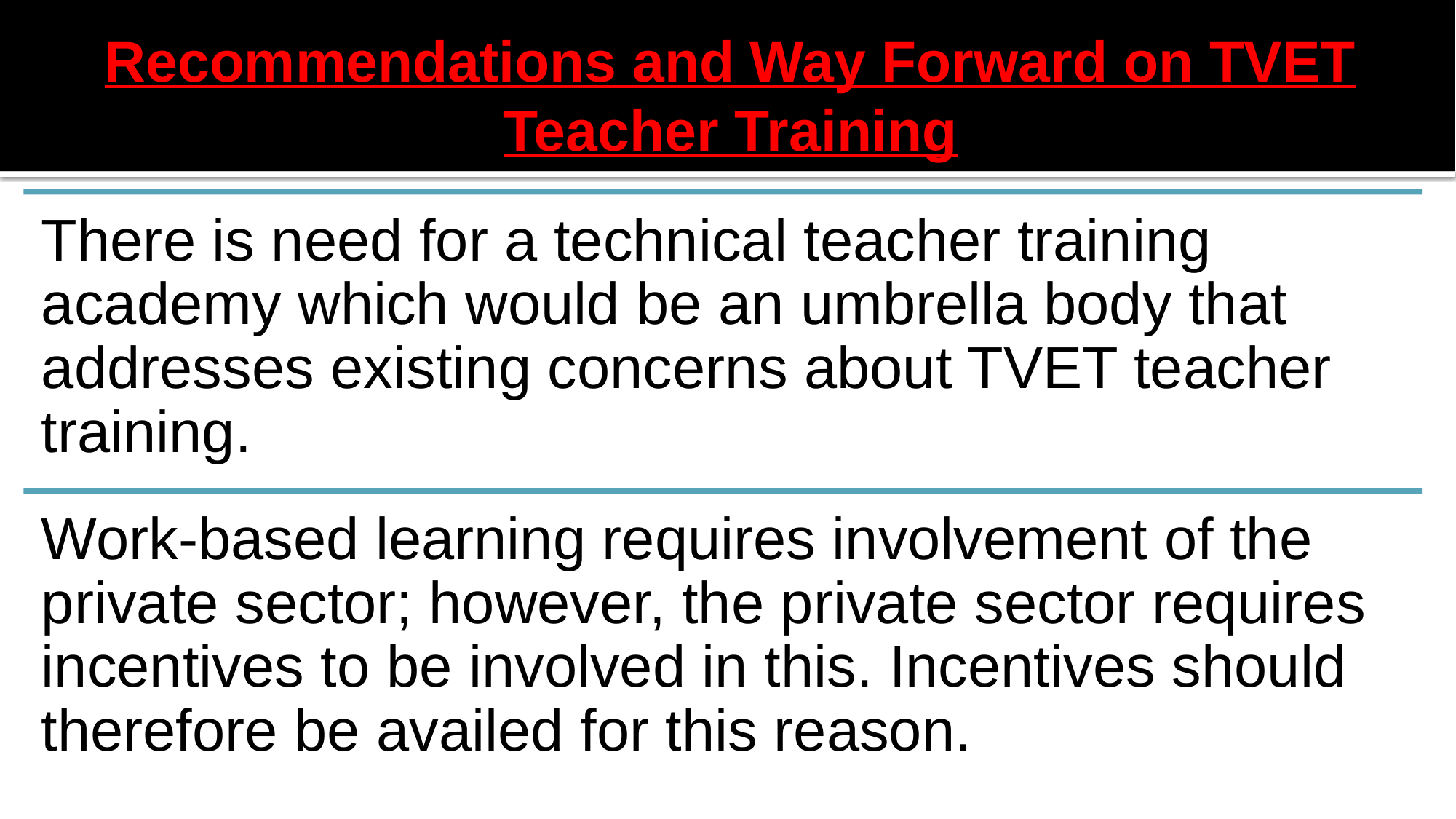

# Recommendations and Way Forward on TVET Teacher Training
There is need for a technical teacher training academy which would be an umbrella body that addresses existing concerns about TVET teacher training.
Work-based learning requires involvement of the private sector; however, the private sector requires incentives to be involved in this. Incentives should therefore be availed for this reason.